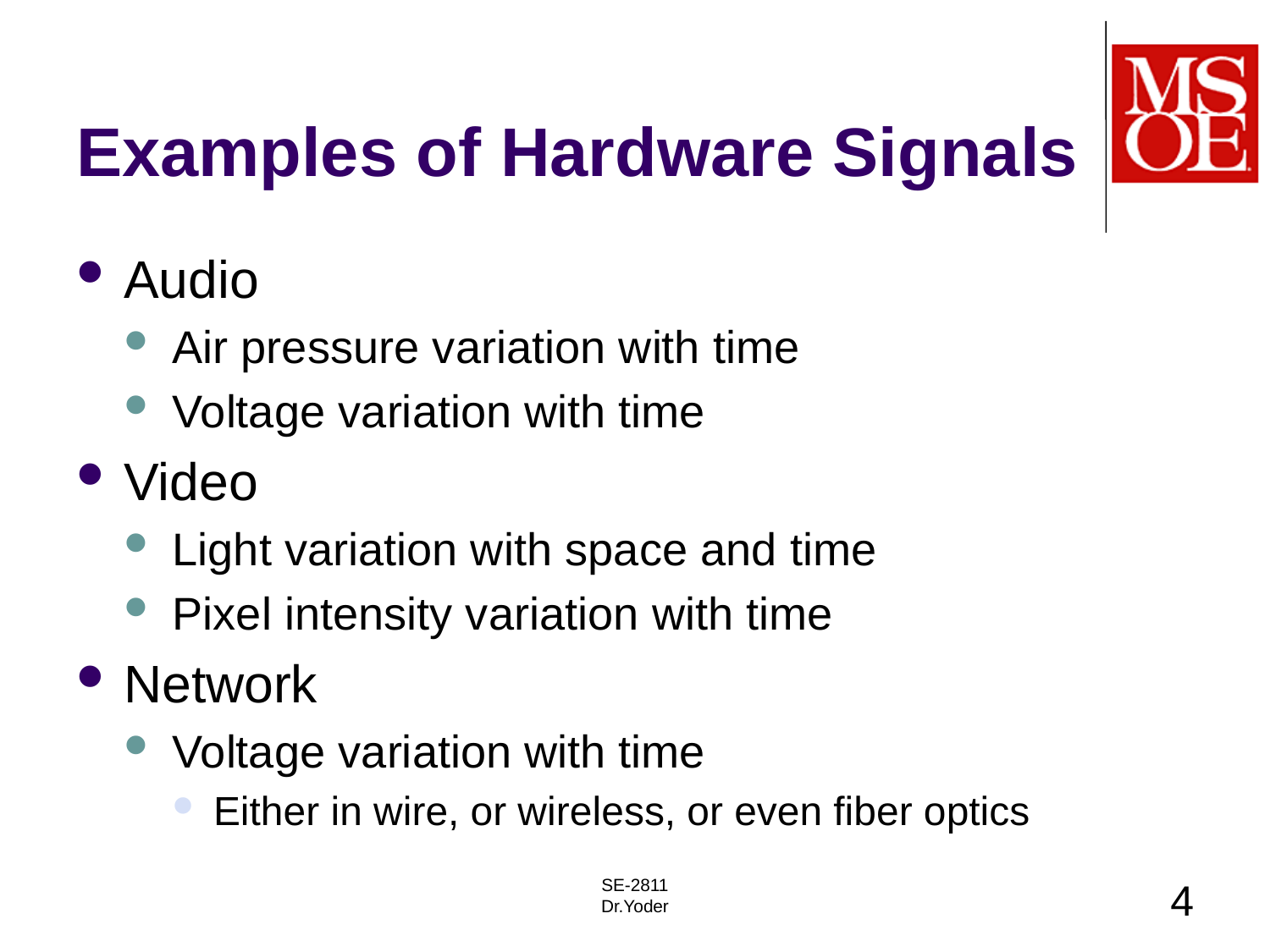

# Examples of Hardware Signals
Audio
Air pressure variation with time
Voltage variation with time
Video
Light variation with space and time
Pixel intensity variation with time
Network
Voltage variation with time
Either in wire, or wireless, or even fiber optics

SE-2811
Dr.Yoder
4